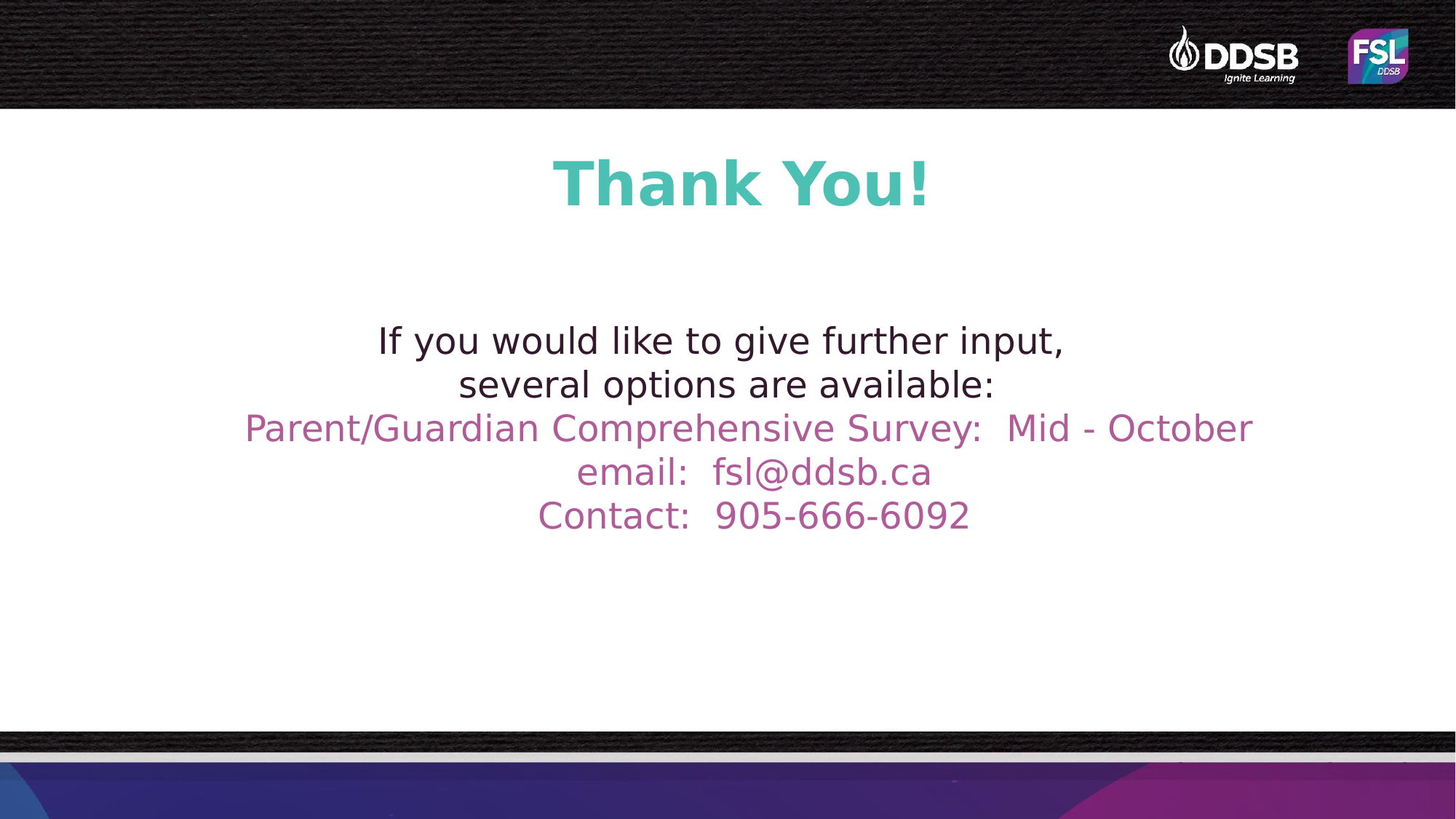

# Thank You!
If you would like to give further input,
several options are available:
Parent/Guardian Comprehensive Survey:  Mid - October
email:  fsl@ddsb.ca
Contact:  905-666-6092